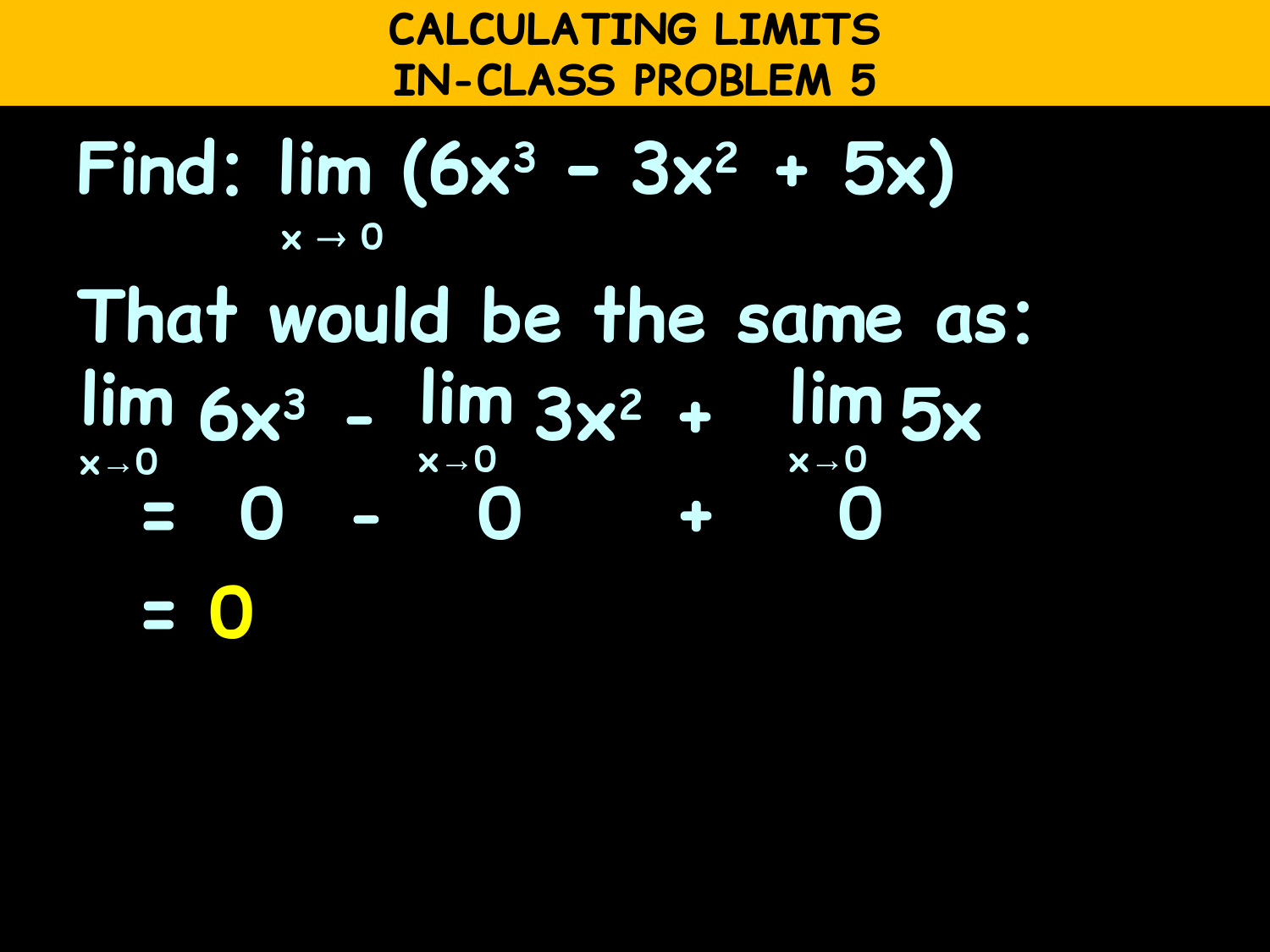

CALCULATING LIMITS
IN-CLASS PROBLEM 5
Find: lim (6x3 – 3x2 + 5x)
                   x → 0
That would be the same as:
    6x3 -     3x2 +      5x
  =  0  -   0     +    0
  = 0
lim
x→0
lim
x→0
lim
x→0